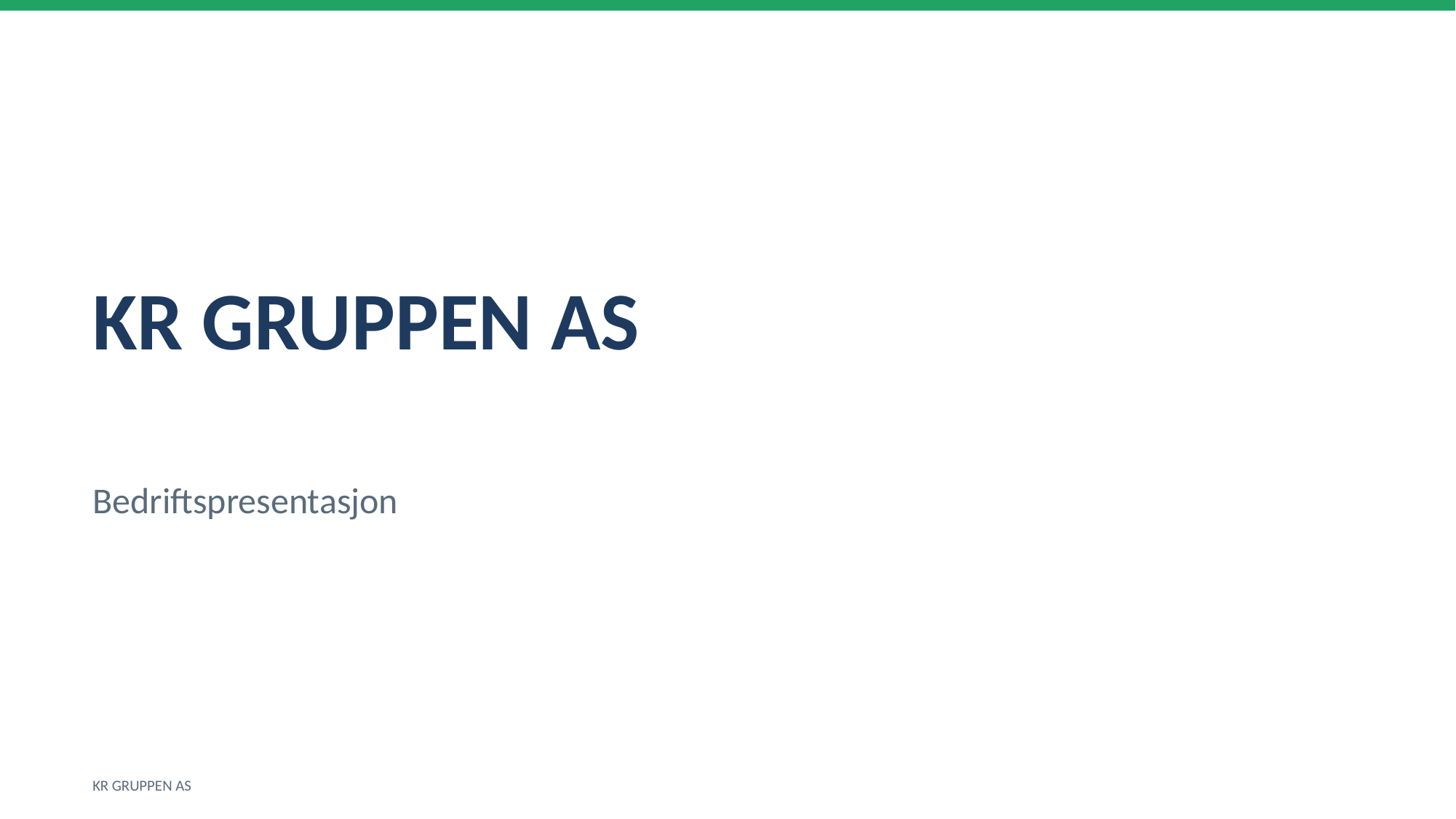

KR GRUPPEN AS
Bedriftspresentasjon
KR GRUPPEN AS